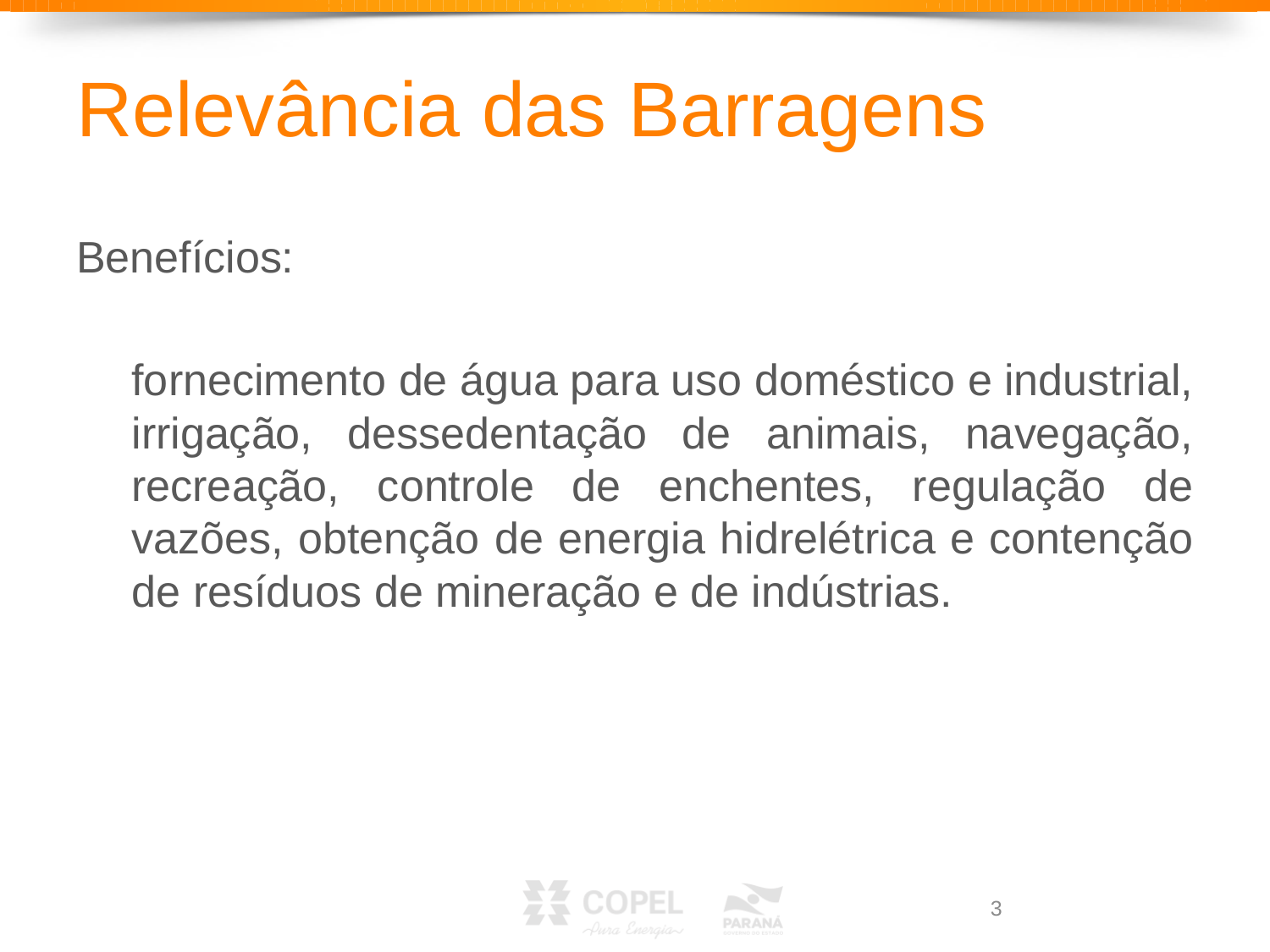

# Relevância das Barragens
Benefícios:

fornecimento de água para uso doméstico e industrial, irrigação, dessedentação de animais, navegação, recreação, controle de enchentes, regulação de vazões, obtenção de energia hidrelétrica e contenção de resíduos de mineração e de indústrias.

3